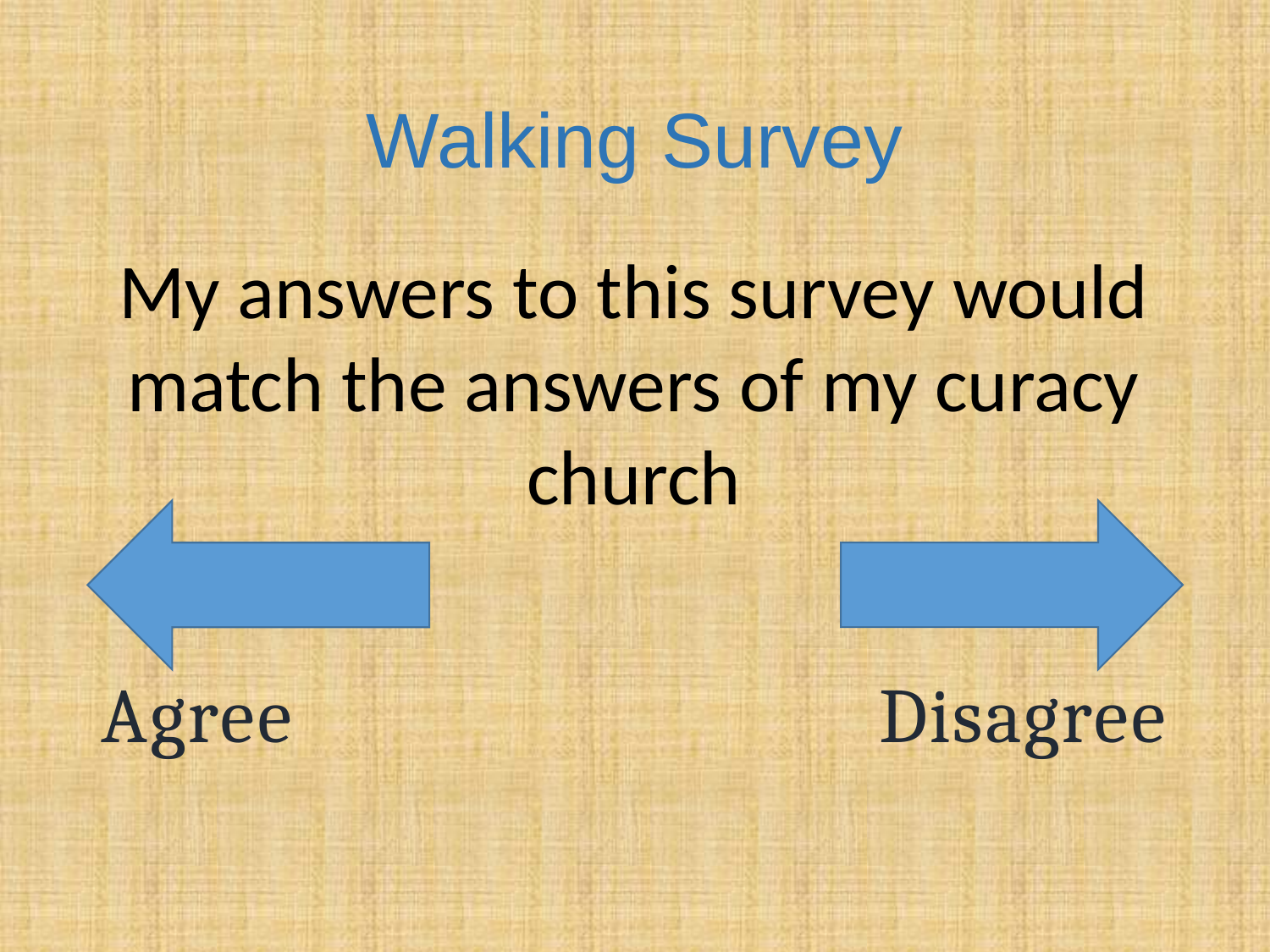

# Walking Survey
My answers to this survey would match the answers of my curacy church

Agree
	Disagree